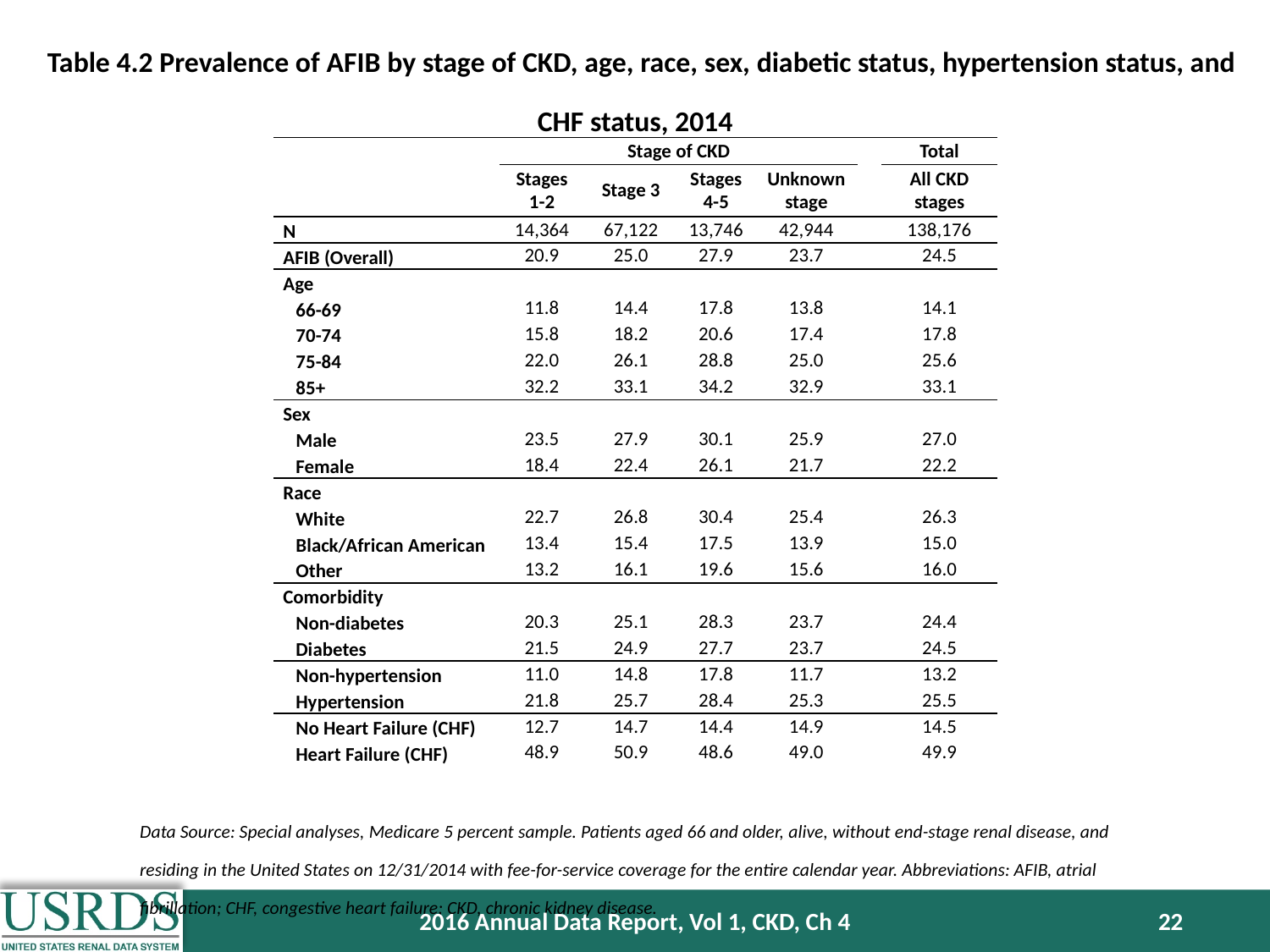

Table 4.2 Prevalence of AFIB by stage of CKD, age, race, sex, diabetic status, hypertension status, and CHF status, 2014
|  | Stage of CKD |  |  |  |  | Total |
| --- | --- | --- | --- | --- | --- | --- |
|  | Stages 1-2 | Stage 3 | Stages 4-5 | Unknown stage |  | All CKD stages |
| N | 14,364 | 67,122 | 13,746 | 42,944 |  | 138,176 |
| AFIB (Overall) | 20.9 | 25.0 | 27.9 | 23.7 |  | 24.5 |
| Age |  |  |  |  |  |  |
| 66-69 | 11.8 | 14.4 | 17.8 | 13.8 |  | 14.1 |
| 70-74 | 15.8 | 18.2 | 20.6 | 17.4 |  | 17.8 |
| 75-84 | 22.0 | 26.1 | 28.8 | 25.0 |  | 25.6 |
| 85+ | 32.2 | 33.1 | 34.2 | 32.9 |  | 33.1 |
| Sex |  |  |  |  |  |  |
| Male | 23.5 | 27.9 | 30.1 | 25.9 |  | 27.0 |
| Female | 18.4 | 22.4 | 26.1 | 21.7 |  | 22.2 |
| Race |  |  |  |  |  |  |
| White | 22.7 | 26.8 | 30.4 | 25.4 |  | 26.3 |
| Black/African American | 13.4 | 15.4 | 17.5 | 13.9 |  | 15.0 |
| Other | 13.2 | 16.1 | 19.6 | 15.6 |  | 16.0 |
| Comorbidity |  |  |  |  |  |  |
| Non-diabetes | 20.3 | 25.1 | 28.3 | 23.7 |  | 24.4 |
| Diabetes | 21.5 | 24.9 | 27.7 | 23.7 |  | 24.5 |
| Non-hypertension | 11.0 | 14.8 | 17.8 | 11.7 |  | 13.2 |
| Hypertension | 21.8 | 25.7 | 28.4 | 25.3 |  | 25.5 |
| No Heart Failure (CHF) | 12.7 | 14.7 | 14.4 | 14.9 |  | 14.5 |
| Heart Failure (CHF) | 48.9 | 50.9 | 48.6 | 49.0 |  | 49.9 |

Data Source: Special analyses, Medicare 5 percent sample. Patients aged 66 and older, alive, without end-stage renal disease, and residing in the United States on 12/31/2014 with fee-for-service coverage for the entire calendar year. Abbreviations: AFIB, atrial fibrillation; CHF, congestive heart failure; CKD, chronic kidney disease.
2016 Annual Data Report, Vol 1, CKD, Ch 4
22